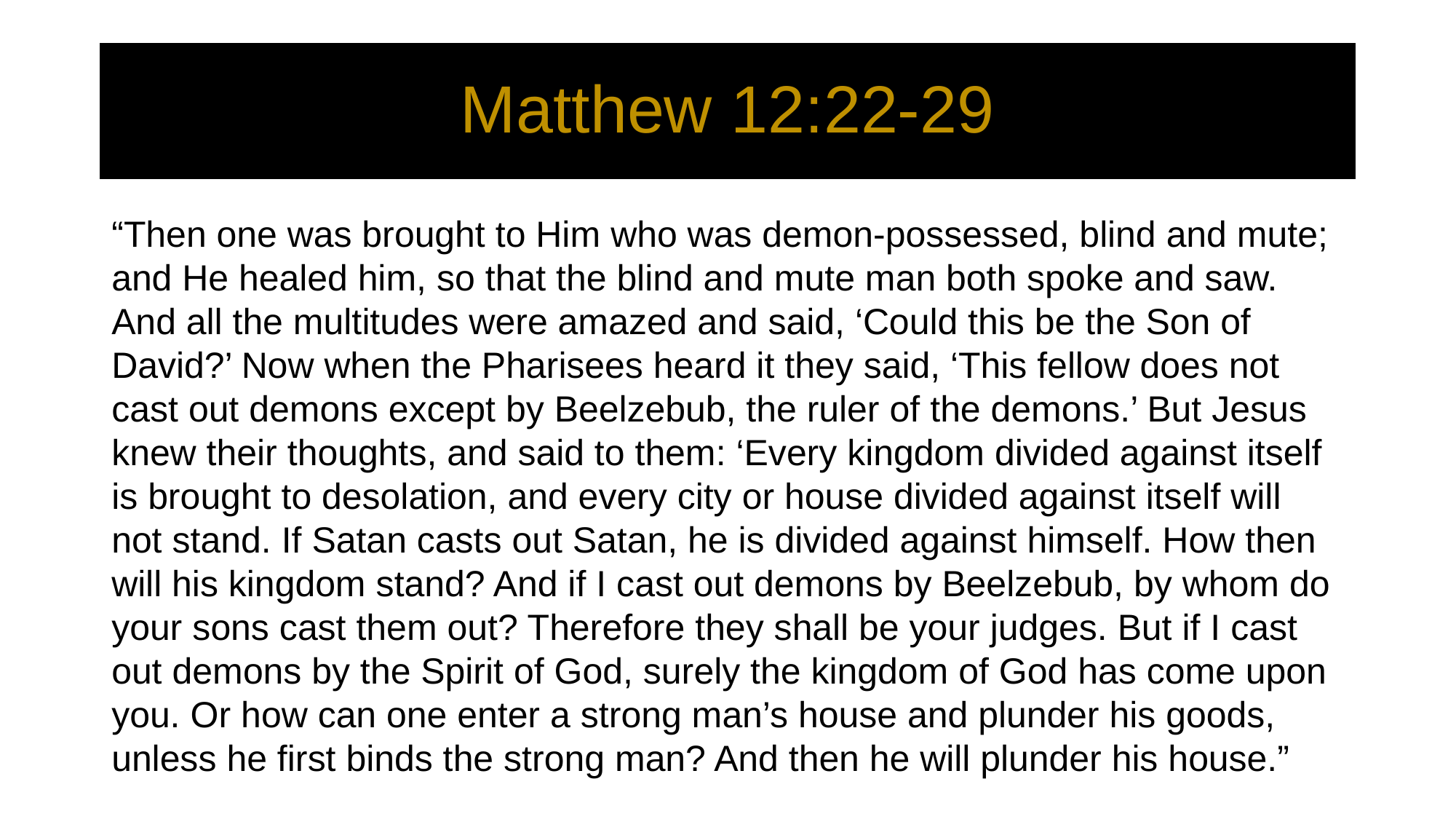

# Matthew 12:22-29
“Then one was brought to Him who was demon-possessed, blind and mute; and He healed him, so that the blind and mute man both spoke and saw. And all the multitudes were amazed and said, ‘Could this be the Son of David?’ Now when the Pharisees heard it they said, ‘This fellow does not cast out demons except by Beelzebub, the ruler of the demons.’ But Jesus knew their thoughts, and said to them: ‘Every kingdom divided against itself is brought to desolation, and every city or house divided against itself will not stand. If Satan casts out Satan, he is divided against himself. How then will his kingdom stand? And if I cast out demons by Beelzebub, by whom do your sons cast them out? Therefore they shall be your judges. But if I cast out demons by the Spirit of God, surely the kingdom of God has come upon you. Or how can one enter a strong man’s house and plunder his goods, unless he first binds the strong man? And then he will plunder his house.”